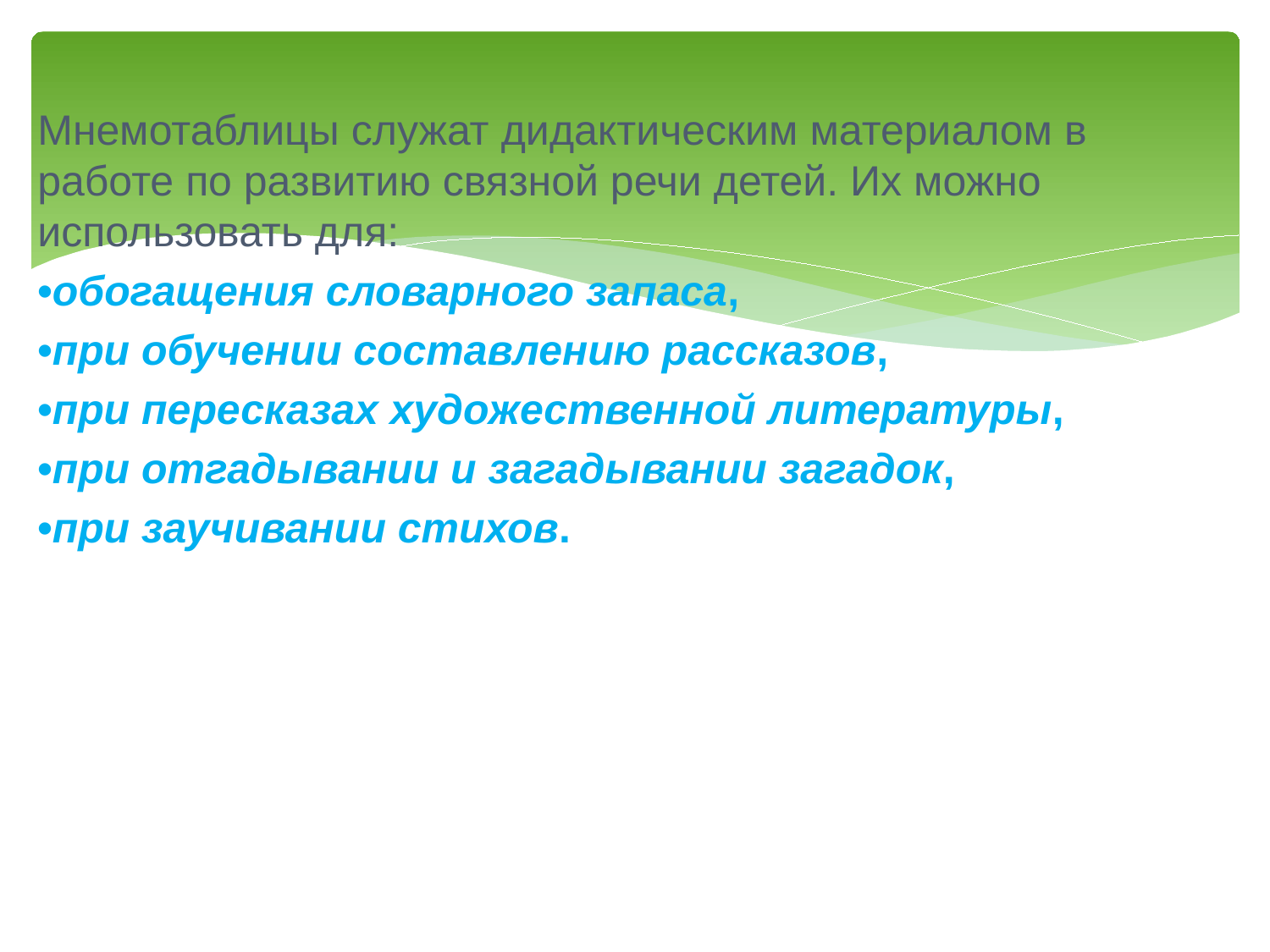

#
Мнемотаблицы служат дидактическим материалом в работе по развитию связной речи детей. Их можно использовать для:
•обогащения словарного запаса,
•при обучении составлению рассказов,
•при пересказах художественной литературы,
•при отгадывании и загадывании загадок,
•при заучивании стихов.